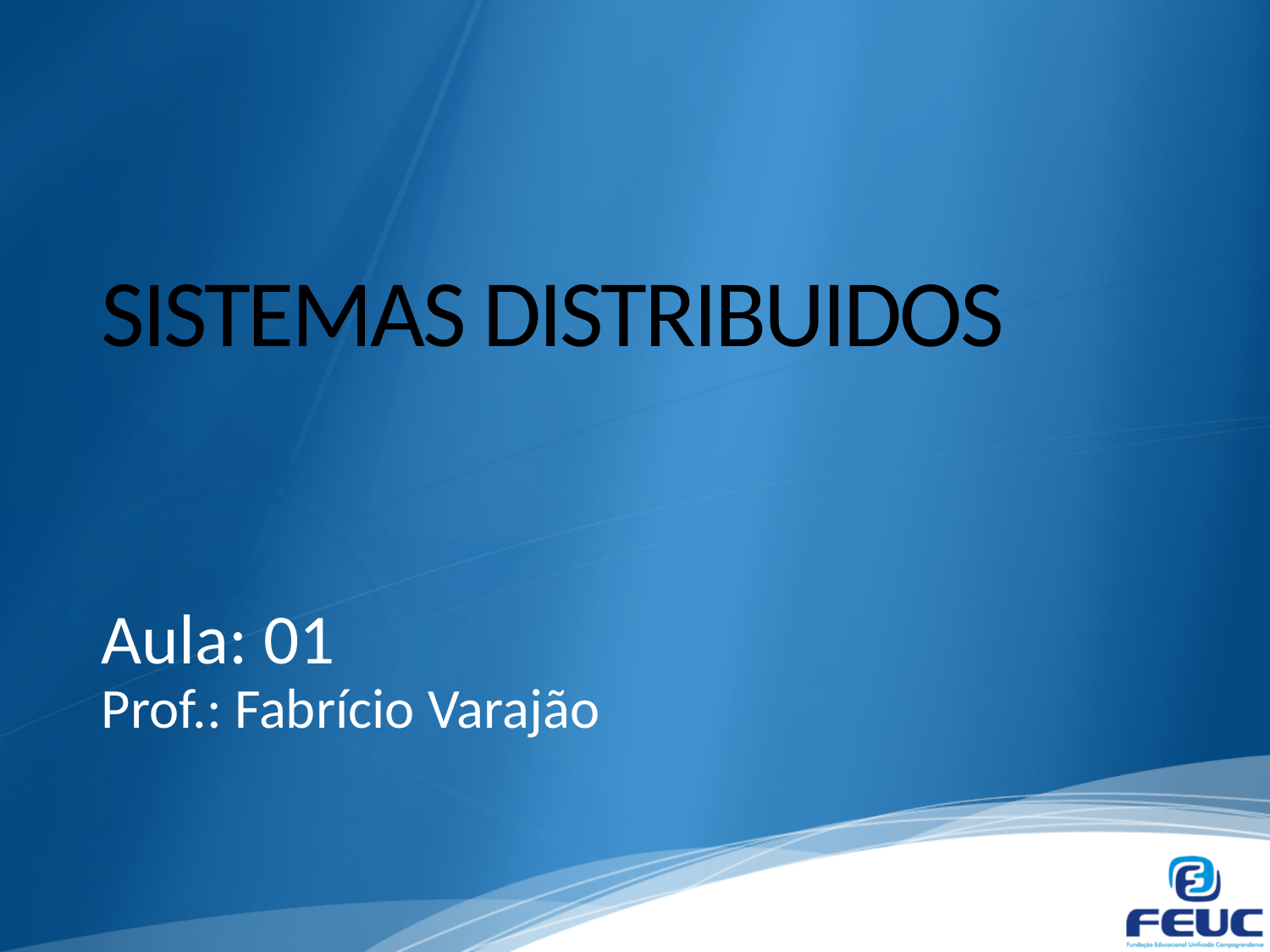

# SISTEMAS DISTRIBUIDOS
Aula: 01
Prof.: Fabrício Varajão